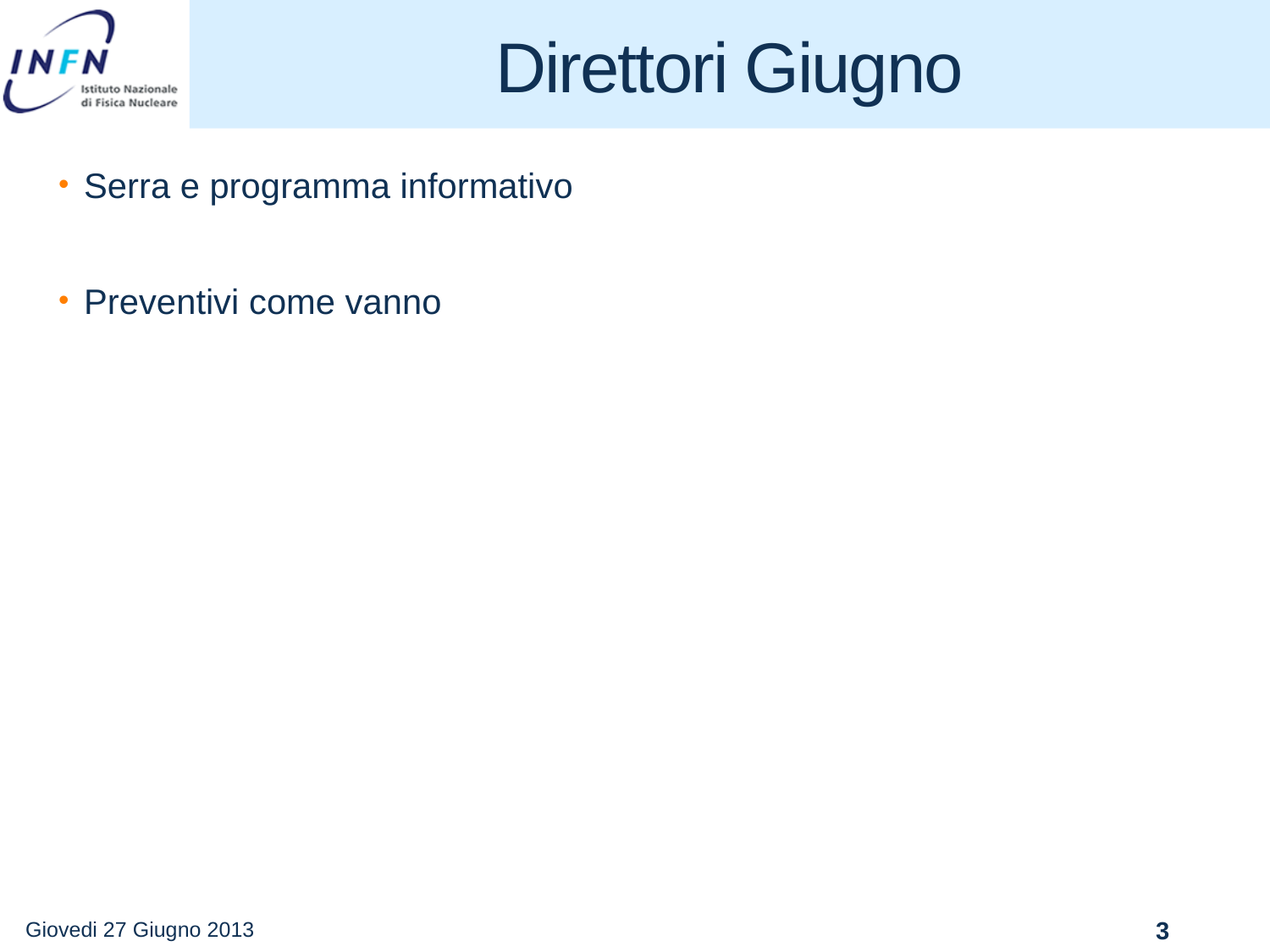

# Direttori Giugno
Serra e programma informativo

Preventivi come vanno
Giovedi 27 Giugno 2013
3